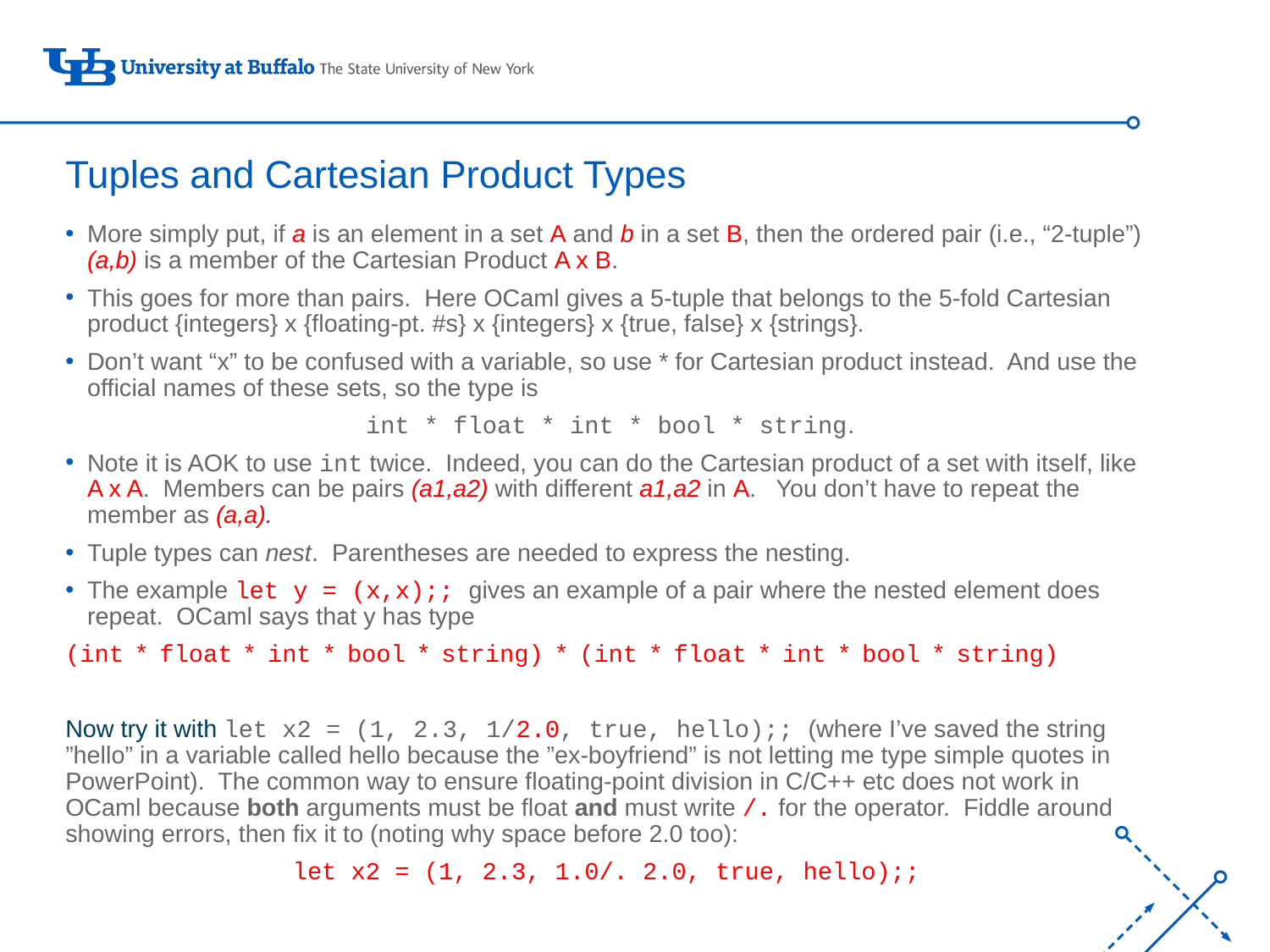

# Tuples and Cartesian Product Types
More simply put, if a is an element in a set A and b in a set B, then the ordered pair (i.e., “2-tuple”) (a,b) is a member of the Cartesian Product A x B.
This goes for more than pairs.  Here OCaml gives a 5-tuple that belongs to the 5-fold Cartesian product {integers} x {floating-pt. #s} x {integers} x {true, false} x {strings}.
Don’t want “x” to be confused with a variable, so use * for Cartesian product instead.  And use the official names of these sets, so the type is
 int * float * int * bool * string.
Note it is AOK to use int twice.  Indeed, you can do the Cartesian product of a set with itself, like A x A.  Members can be pairs (a1,a2) with different a1,a2 in A.   You don’t have to repeat the member as (a,a).
Tuple types can nest.  Parentheses are needed to express the nesting.
The example let y = (x,x);; gives an example of a pair where the nested element does repeat.  OCaml says that y has type
(int * float * int * bool * string) * (int * float * int * bool * string)

Now try it with let x2 = (1, 2.3, 1/2.0, true, hello);; (where I’ve saved the string ”hello” in a variable called hello because the ”ex-boyfriend” is not letting me type simple quotes in PowerPoint).  The common way to ensure floating-point division in C/C++ etc does not work in OCaml because both arguments must be float and must write /. for the operator.  Fiddle around showing errors, then fix it to (noting why space before 2.0 too):
let x2 = (1, 2.3, 1.0/. 2.0, true, hello);;